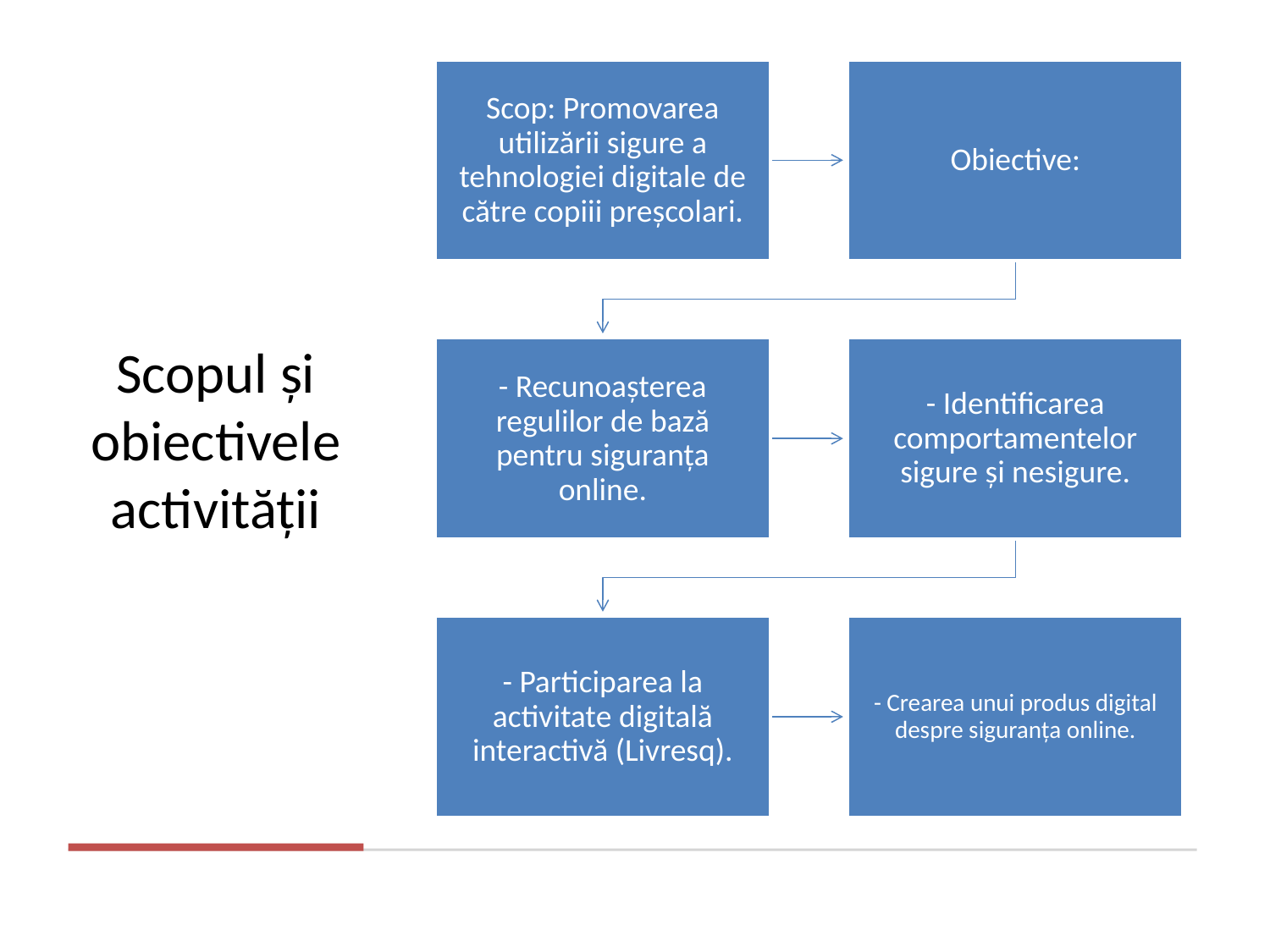

# Scopul și obiectivele activității

Scop: Promovarea utilizării sigure a tehnologiei digitale de către copiii preșcolari.

Obiective:

- Recunoașterea regulilor de bază pentru siguranța online.

- Identificarea comportamentelor sigure și nesigure.

- Participarea la activitate digitală interactivă (Livresq).
- Crearea unui produs digital despre siguranța online.